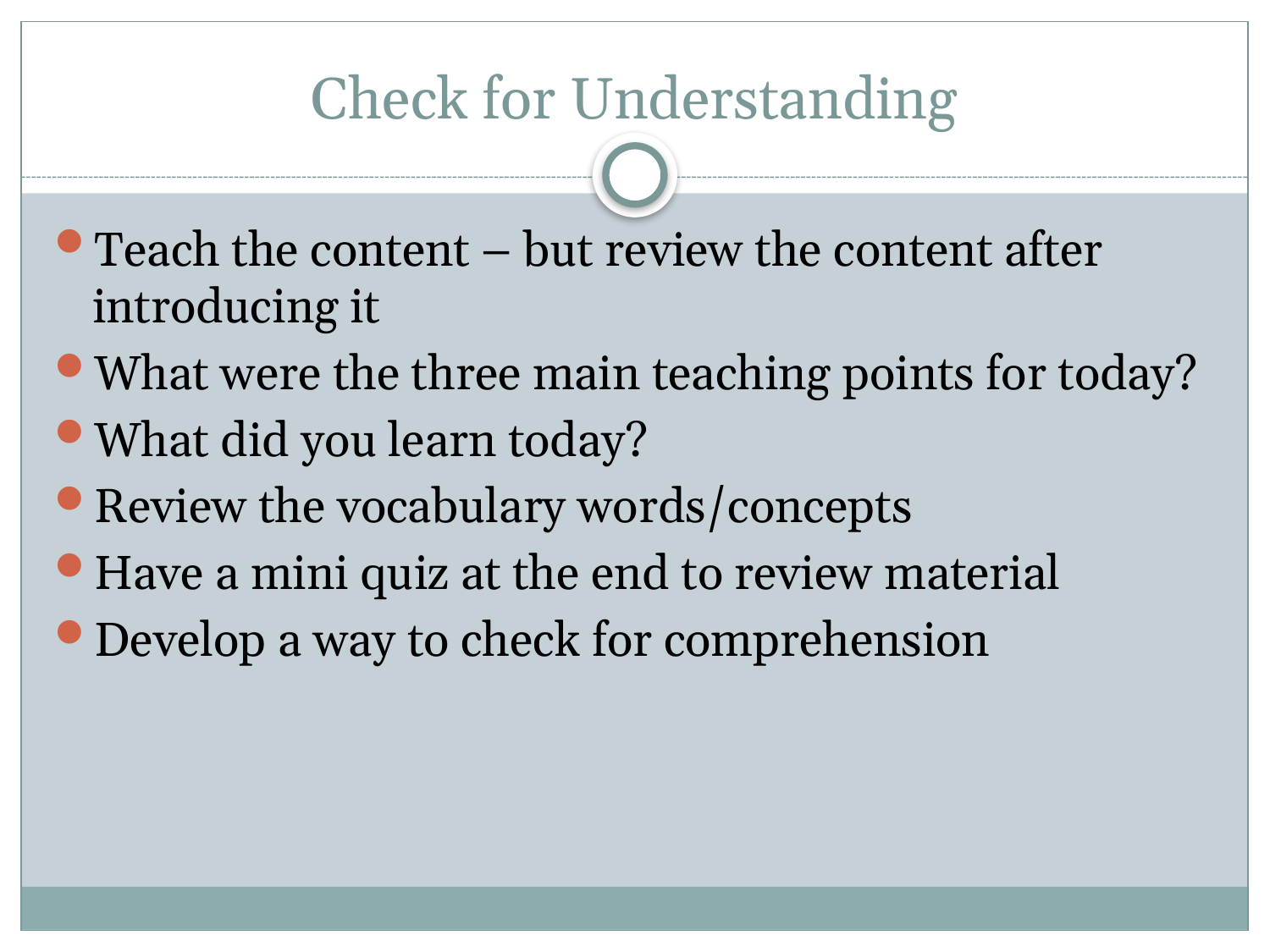

# Check for Understanding
Teach the content – but review the content after introducing it
What were the three main teaching points for today?
What did you learn today?
Review the vocabulary words/concepts
Have a mini quiz at the end to review material
Develop a way to check for comprehension